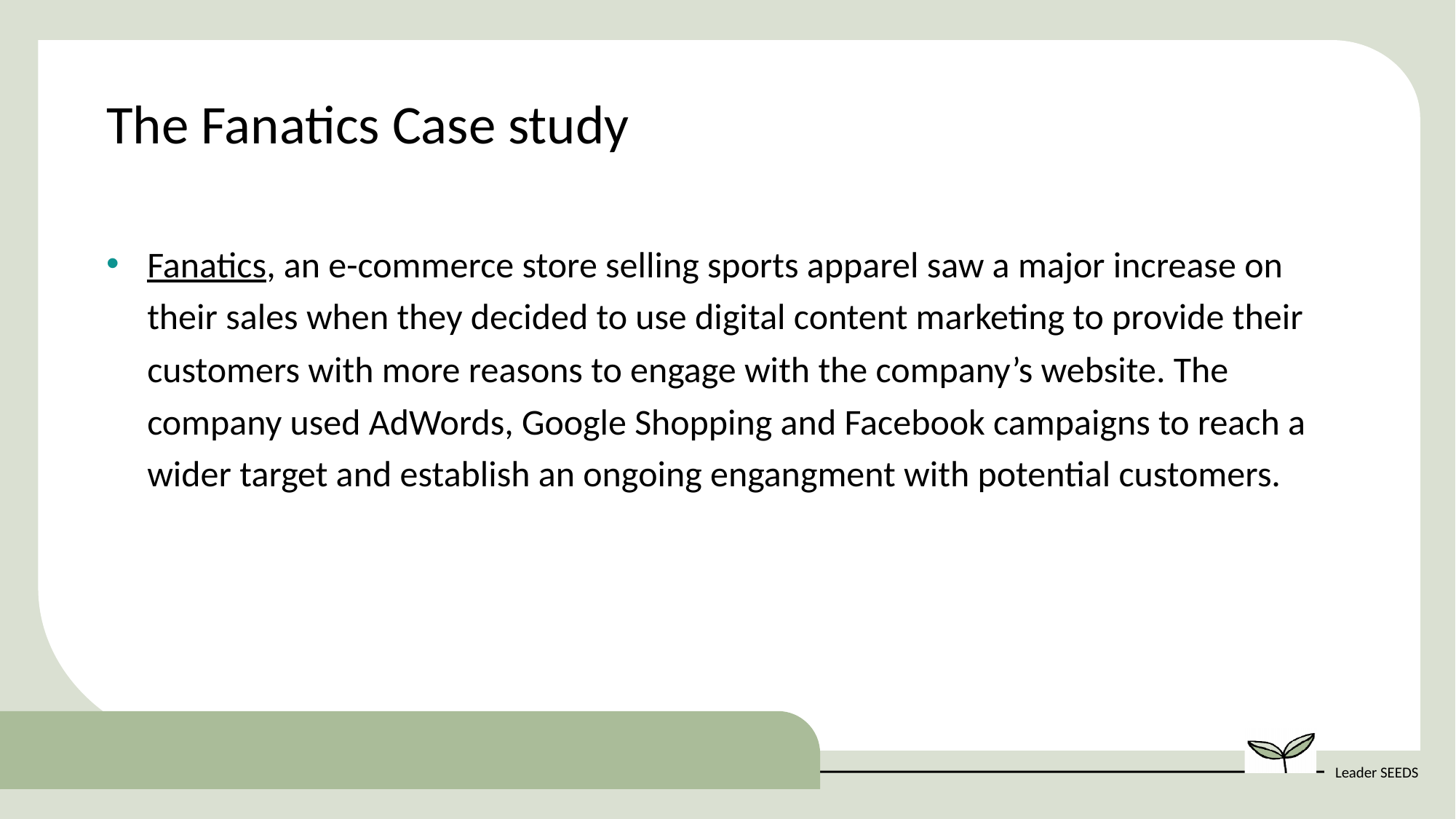

The Fanatics Case study
Fanatics, an e-commerce store selling sports apparel saw a major increase on their sales when they decided to use digital content marketing to provide their customers with more reasons to engage with the company’s website. The company used AdWords, Google Shopping and Facebook campaigns to reach a wider target and establish an ongoing engangment with potential customers.